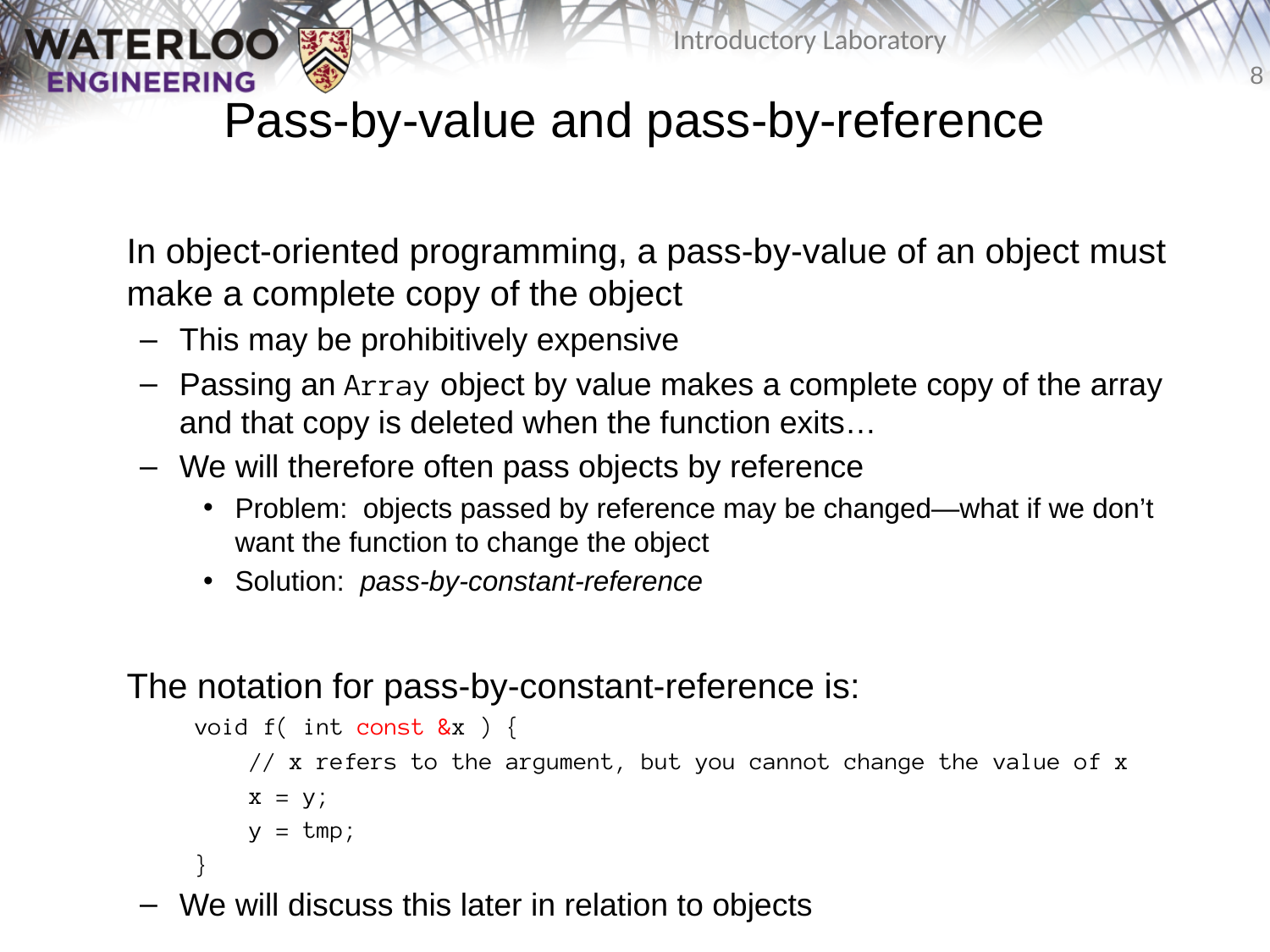

# Pass-by-value and pass-by-reference
	In object-oriented programming, a pass-by-value of an object must make a complete copy of the object
This may be prohibitively expensive
Passing an Array object by value makes a complete copy of the array and that copy is deleted when the function exits…
We will therefore often pass objects by reference
Problem:  objects passed by reference may be changed—what if we don’t want the function to change the object
Solution:  pass-by-constant-reference

	The notation for pass-by-constant-reference is:
void f( int const &x ) {
    // x refers to the argument, but you cannot change the value of x
    x = y;
    y = tmp;
}
We will discuss this later in relation to objects